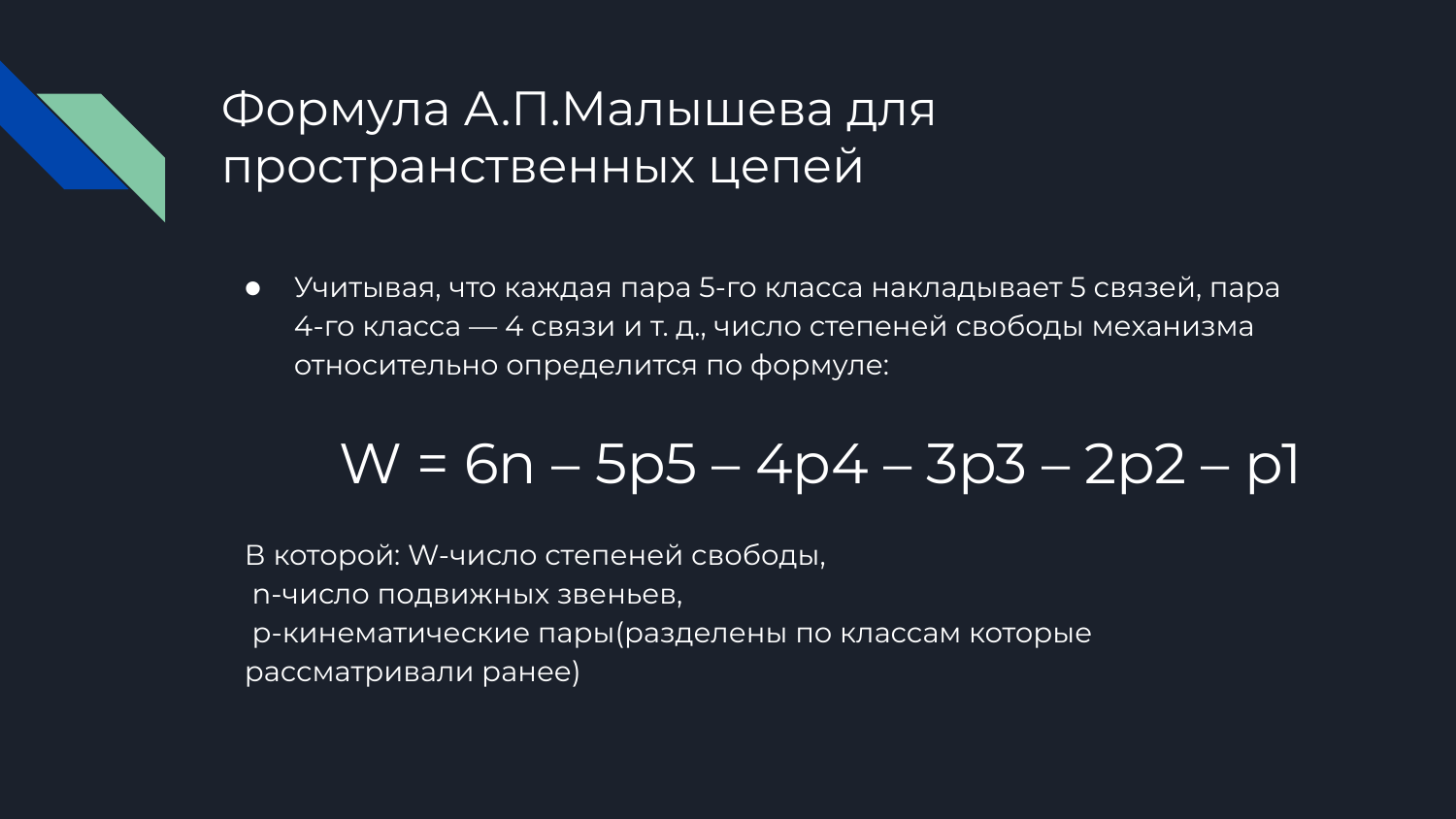

# Формула А.П.Малышева для пространственных цепей
Учитывая, что каждая пара 5-го класса накладывает 5 связей, пара 4-го класса — 4 связи и т. д., число степеней свободы механизма относительно определится по формуле:

              W = 6n – 5p5 – 4p4 – 3p3 – 2p2 – p1

В которой: W-число степеней свободы,
 n-число подвижных звеньев,
 p-кинематические пары(разделены по классам которые рассматривали ранее)